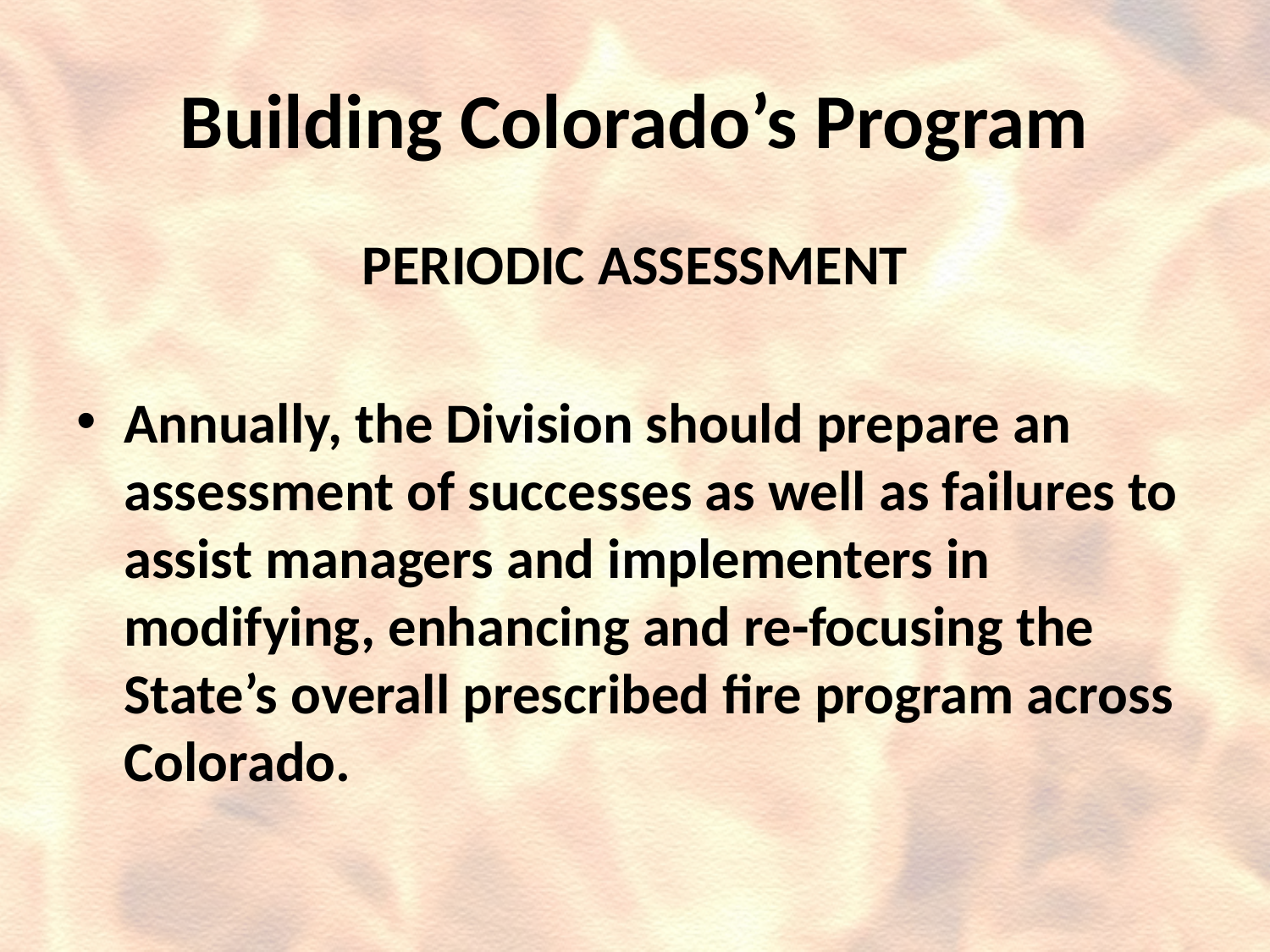

# Building Colorado’s Program
PERIODIC ASSESSMENT

Annually, the Division should prepare an assessment of successes as well as failures to assist managers and implementers in modifying, enhancing and re-focusing the State’s overall prescribed fire program across Colorado.